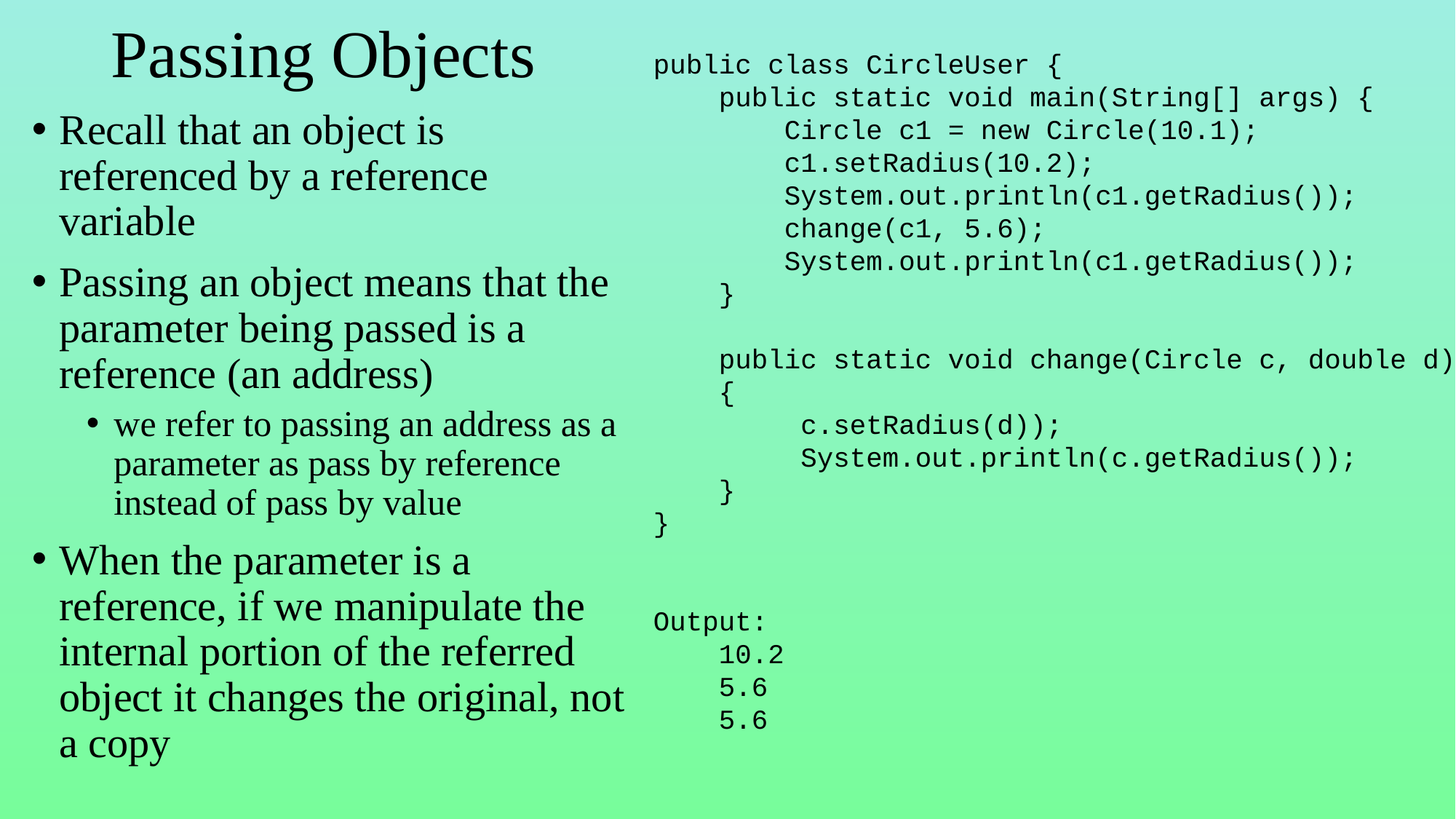

# Passing Objects
public class CircleUser {
    public static void main(String[] args) {
        Circle c1 = new Circle(10.1);
        c1.setRadius(10.2);
        System.out.println(c1.getRadius());
        change(c1, 5.6);
        System.out.println(c1.getRadius());
    }

    public static void change(Circle c, double d)
    {
         c.setRadius(d));
         System.out.println(c.getRadius());
    }
}

Output:
    10.2
    5.6
    5.6
Recall that an object is referenced by a reference variable
Passing an object means that the parameter being passed is a reference (an address)
we refer to passing an address as a parameter as pass by reference instead of pass by value
When the parameter is a reference, if we manipulate the internal portion of the referred object it changes the original, not a copy